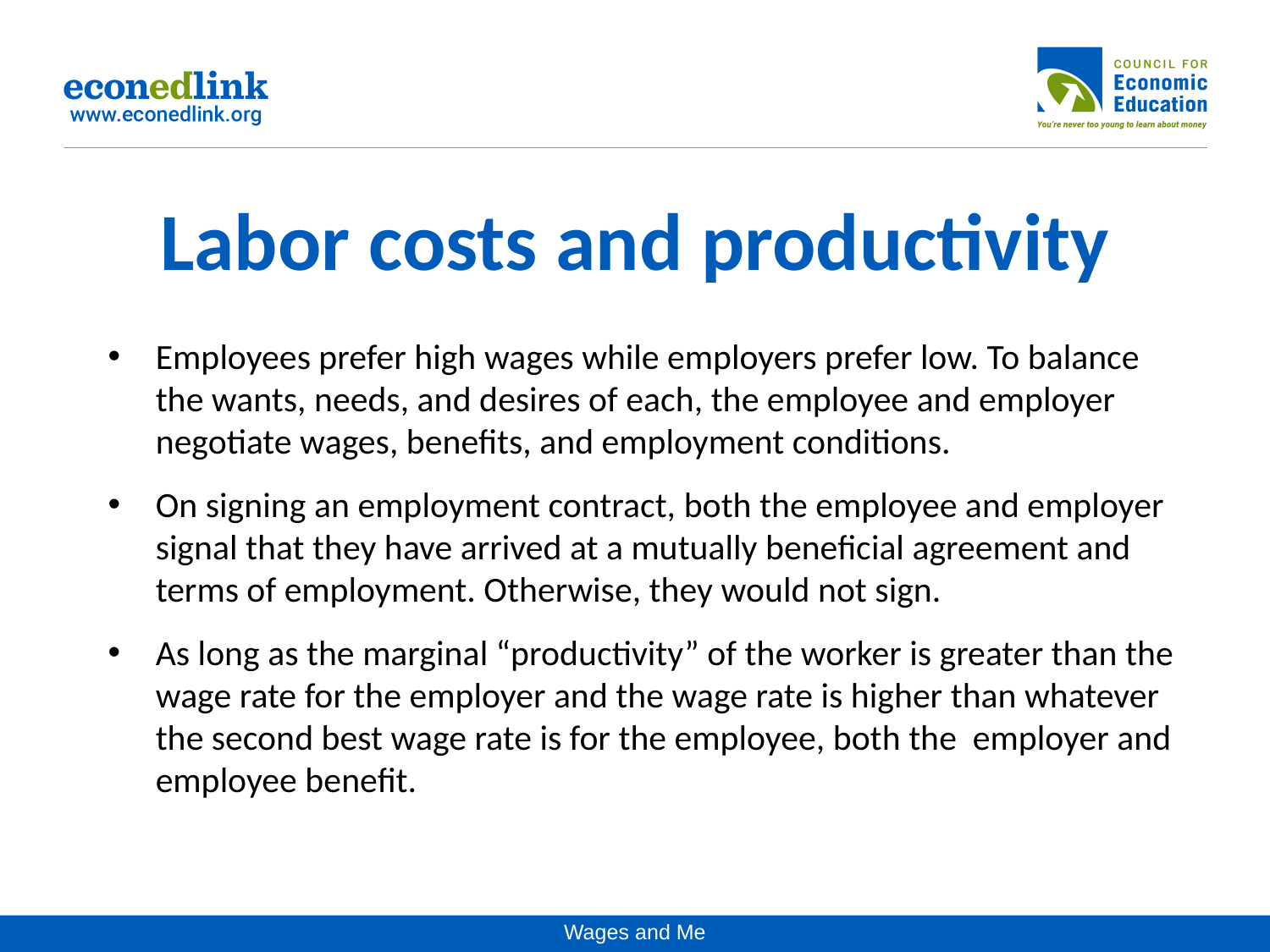

# Labor costs and productivity
Employees prefer high wages while employers prefer low. To balance the wants, needs, and desires of each, the employee and employer negotiate wages, benefits, and employment conditions.
On signing an employment contract, both the employee and employer signal that they have arrived at a mutually beneficial agreement and terms of employment. Otherwise, they would not sign.
As long as the marginal “productivity” of the worker is greater than the wage rate for the employer and the wage rate is higher than whatever the second best wage rate is for the employee, both the  employer and employee benefit.